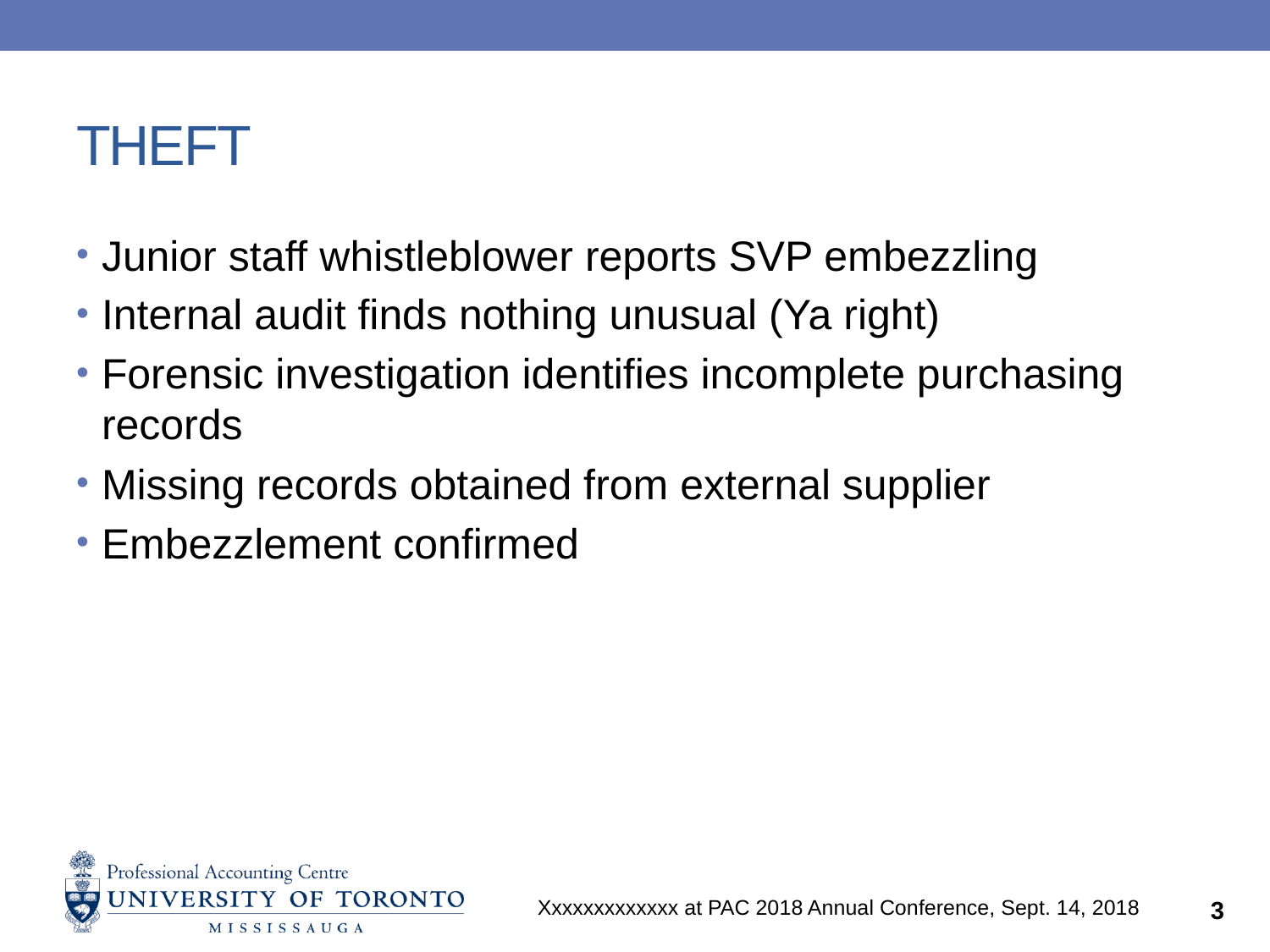

# THEFT
Junior staff whistleblower reports SVP embezzling
Internal audit finds nothing unusual (Ya right)
Forensic investigation identifies incomplete purchasing records
Missing records obtained from external supplier
Embezzlement confirmed

Xxxxxxxxxxxxx at PAC 2018 Annual Conference, Sept. 14, 2018
3